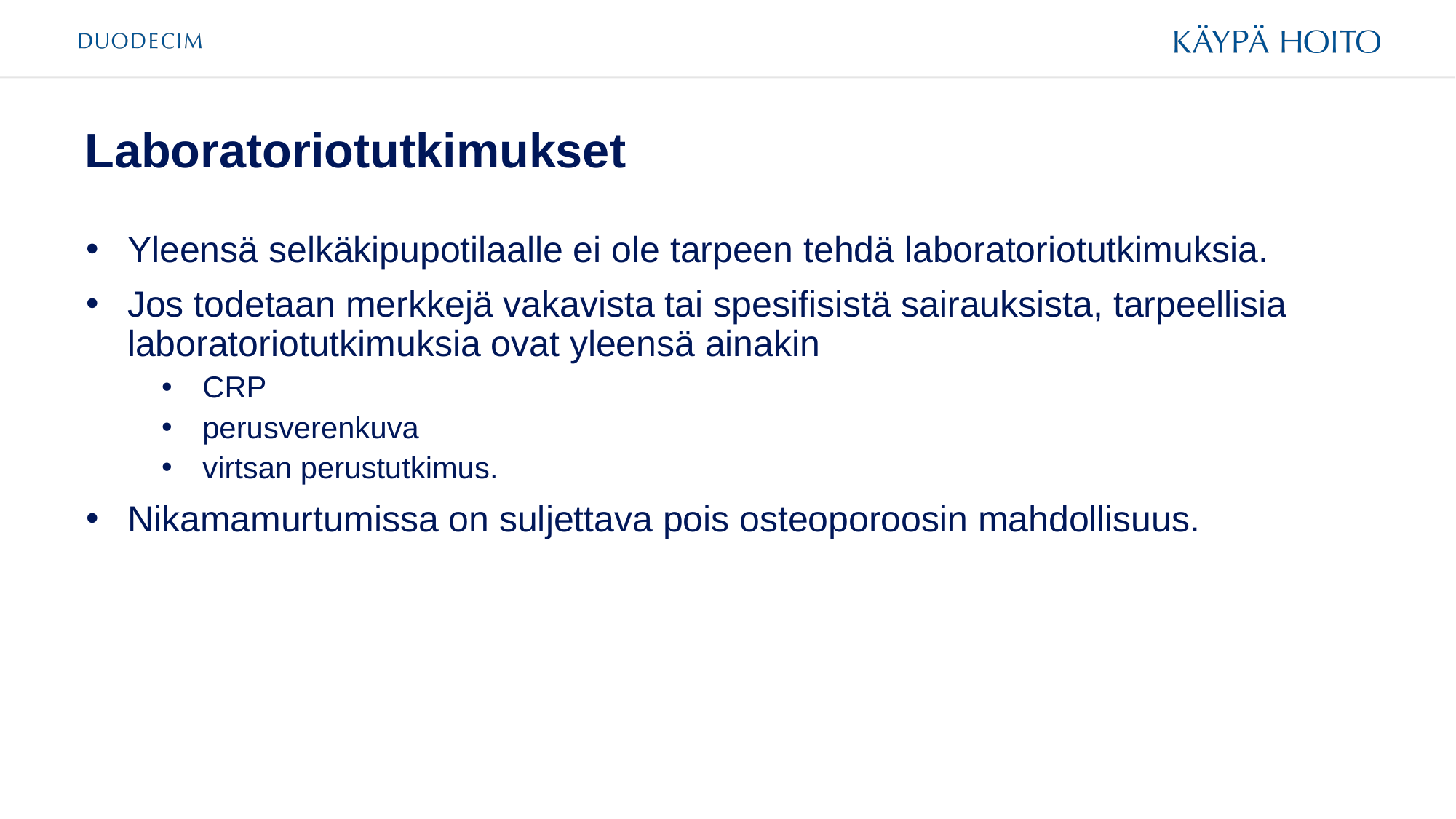

# Laboratoriotutkimukset
Yleensä selkäkipupotilaalle ei ole tarpeen tehdä laboratoriotutkimuksia.
Jos todetaan merkkejä vakavista tai spesifisistä sairauksista, tarpeellisia laboratoriotutkimuksia ovat yleensä ainakin
CRP
perusverenkuva
virtsan perustutkimus.
Nikamamurtumissa on suljettava pois osteoporoosin mahdollisuus.